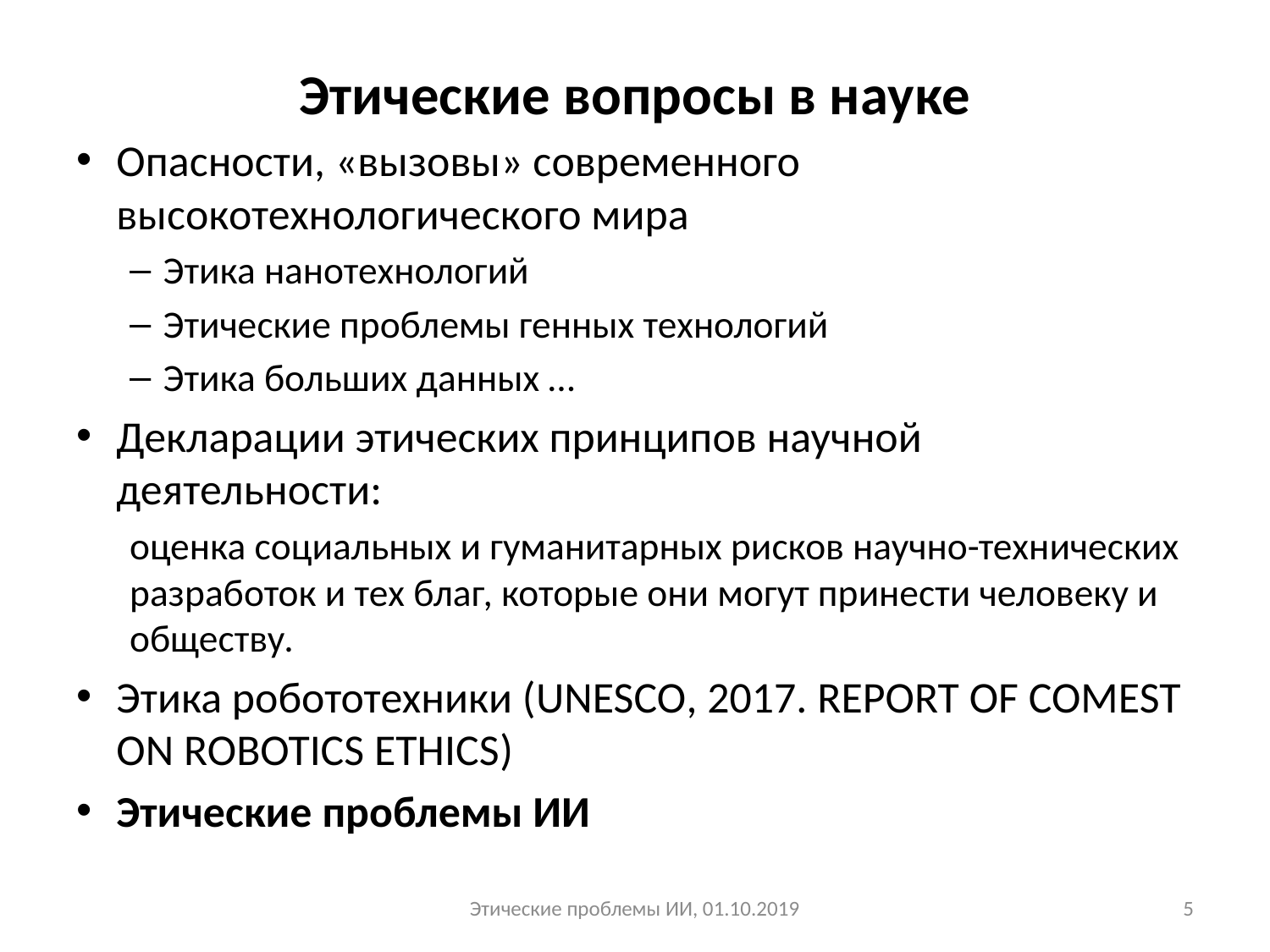

# Этические вопросы в науке
Опасности, «вызовы» современного высокотехнологического мира
Этика нанотехнологий
Этические проблемы генных технологий
Этика больших данных …
Декларации этических принципов научной деятельности:
оценка социальных и гуманитарных рисков научно-технических разработок и тех благ, которые они могут принести человеку и обществу.
Этика робототехники (UNESCO, 2017. REPORT OF COMEST ON ROBOTICS ETHICS)
Этические проблемы ИИ

Этические проблемы ИИ, 01.10.2019
5